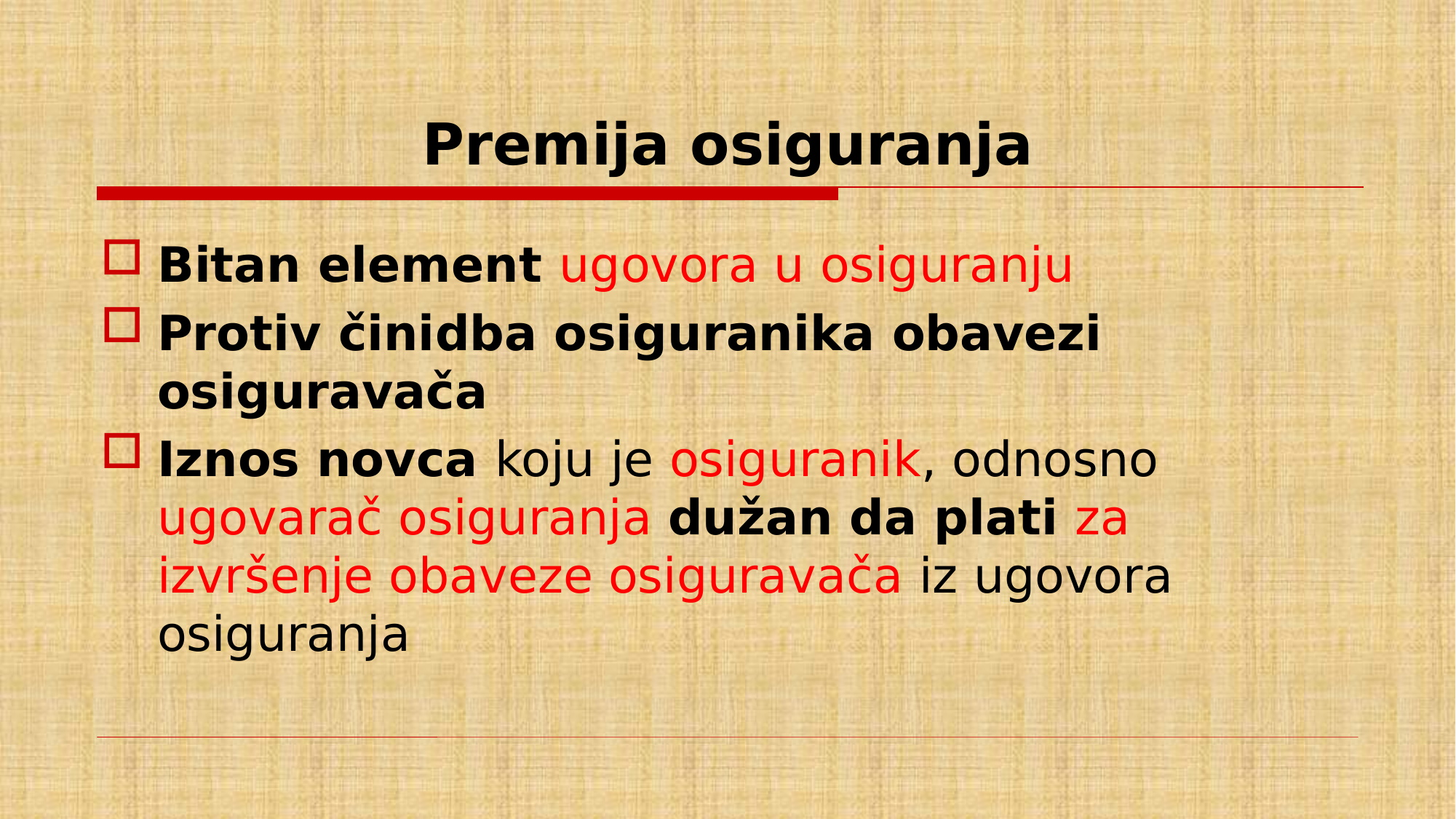

# Premija osiguranja
Bitan element ugovora u osiguranju
Protiv činidba osiguranika obavezi osiguravača
Iznos novca koju je osiguranik, odnosno ugovarač osiguranja dužan da plati za izvršenje obaveze osiguravača iz ugovora osiguranja